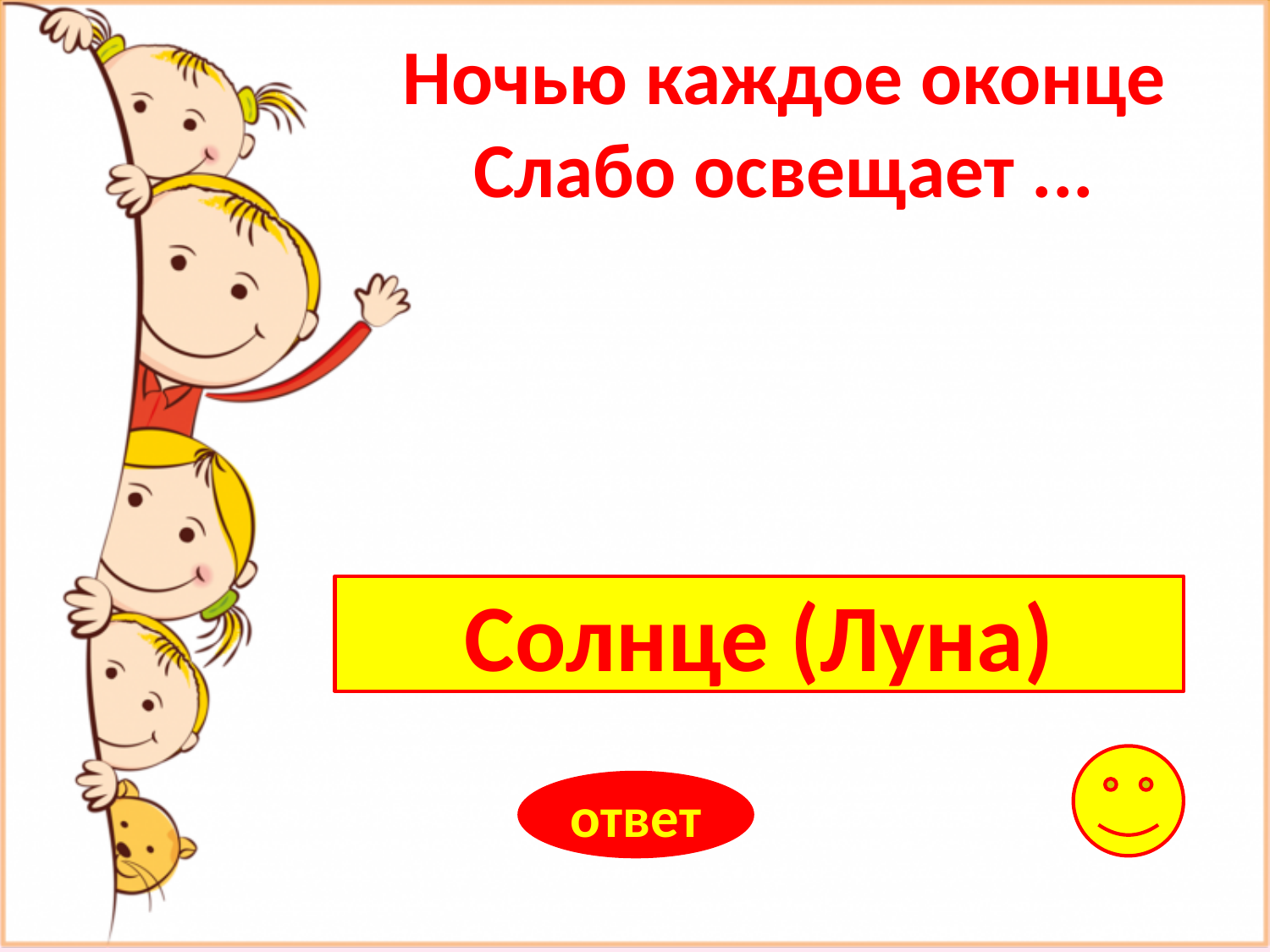

Ночью каждое оконце
Слабо освещает ...
Солнце (Луна)

ответ